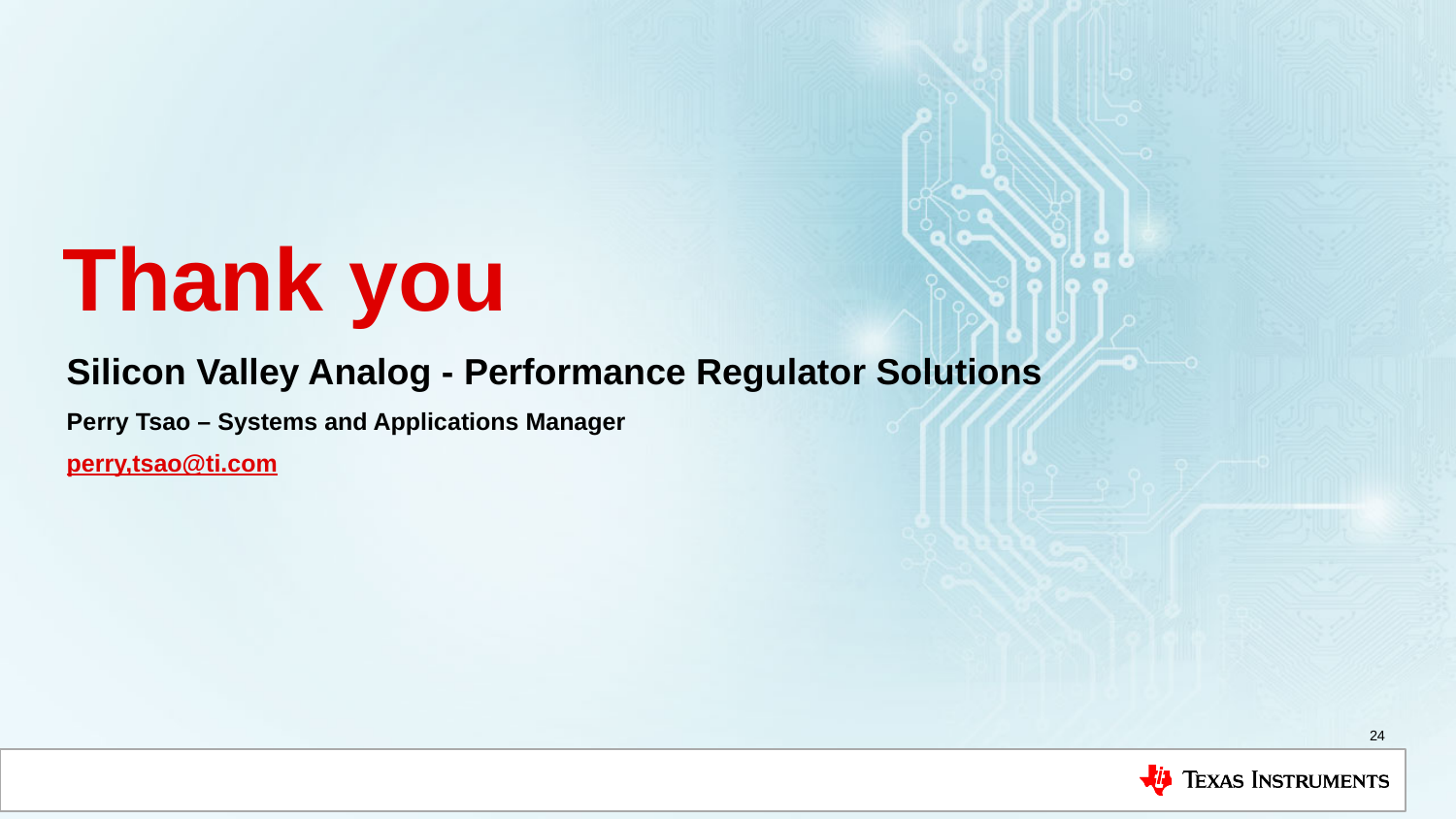

# Thank you
Silicon Valley Analog - Performance Regulator Solutions
Perry Tsao – Systems and Applications Manager
perry,tsao@ti.com

24